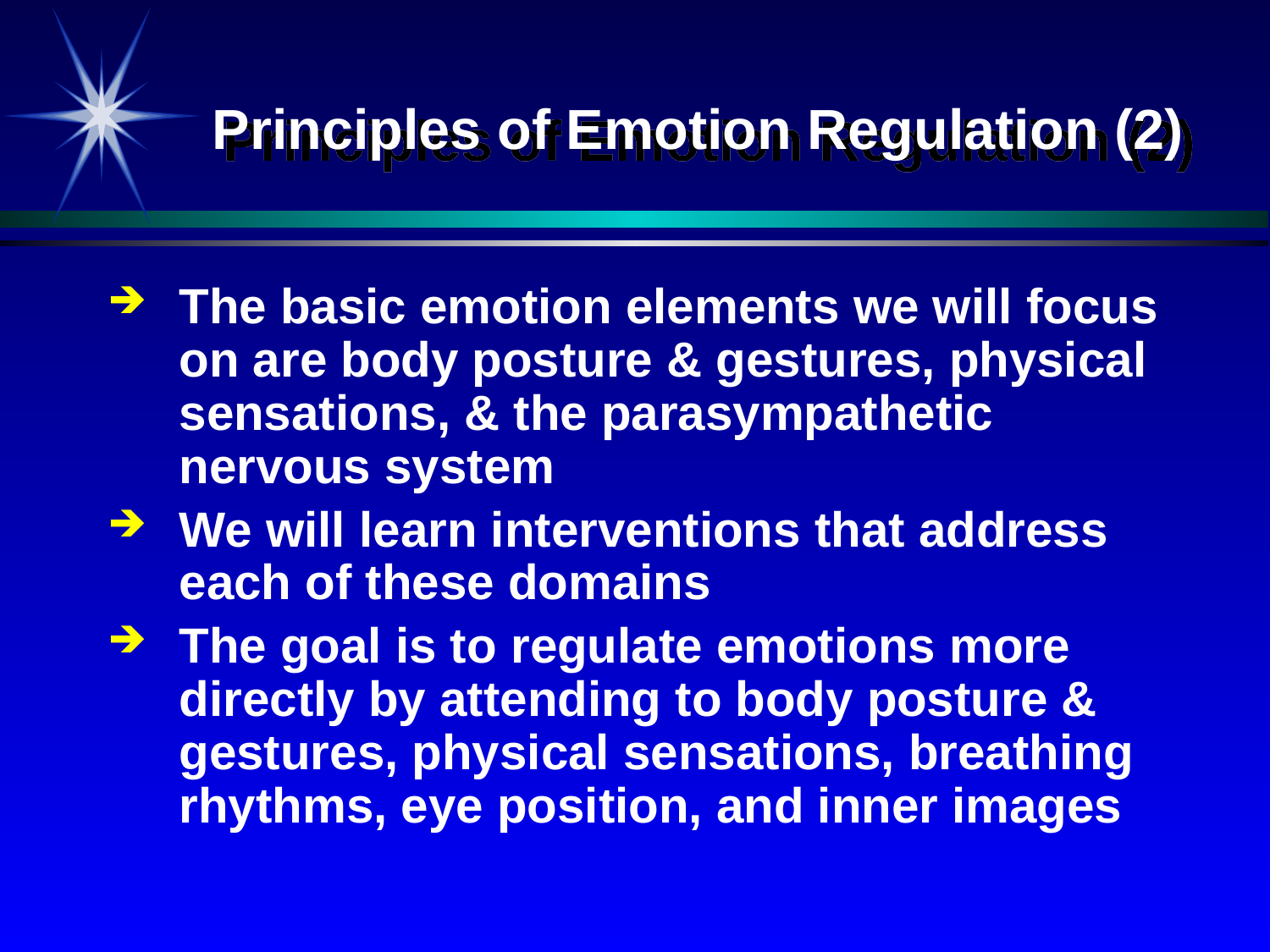

# Principles of Emotion Regulation (2)
The basic emotion elements we will focus on are body posture & gestures, physical sensations, & the parasympathetic nervous system
We will learn interventions that address each of these domains
The goal is to regulate emotions more directly by attending to body posture & gestures, physical sensations, breathing rhythms, eye position, and inner images